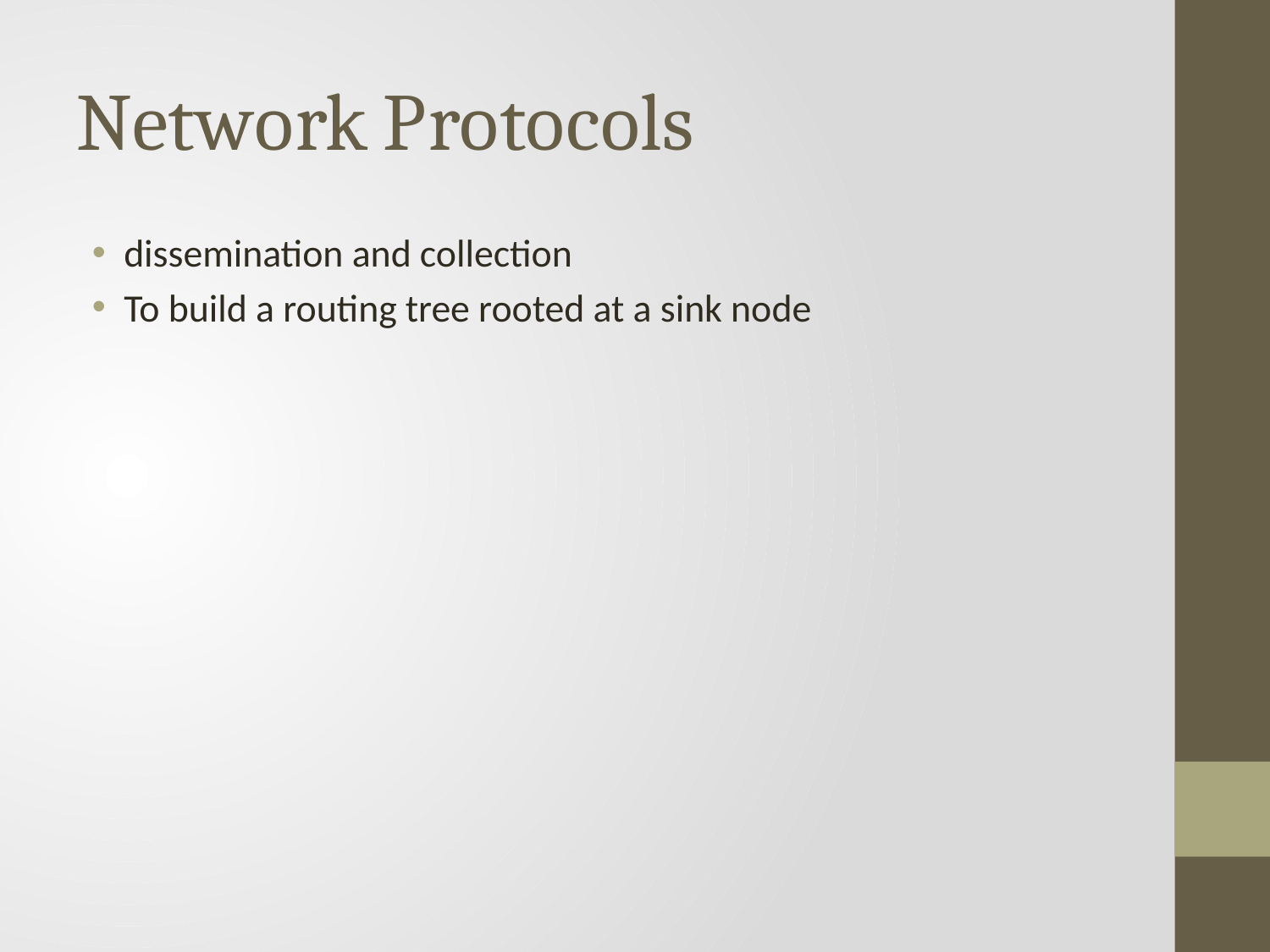

# Network Protocols
dissemination and collection
To build a routing tree rooted at a sink node